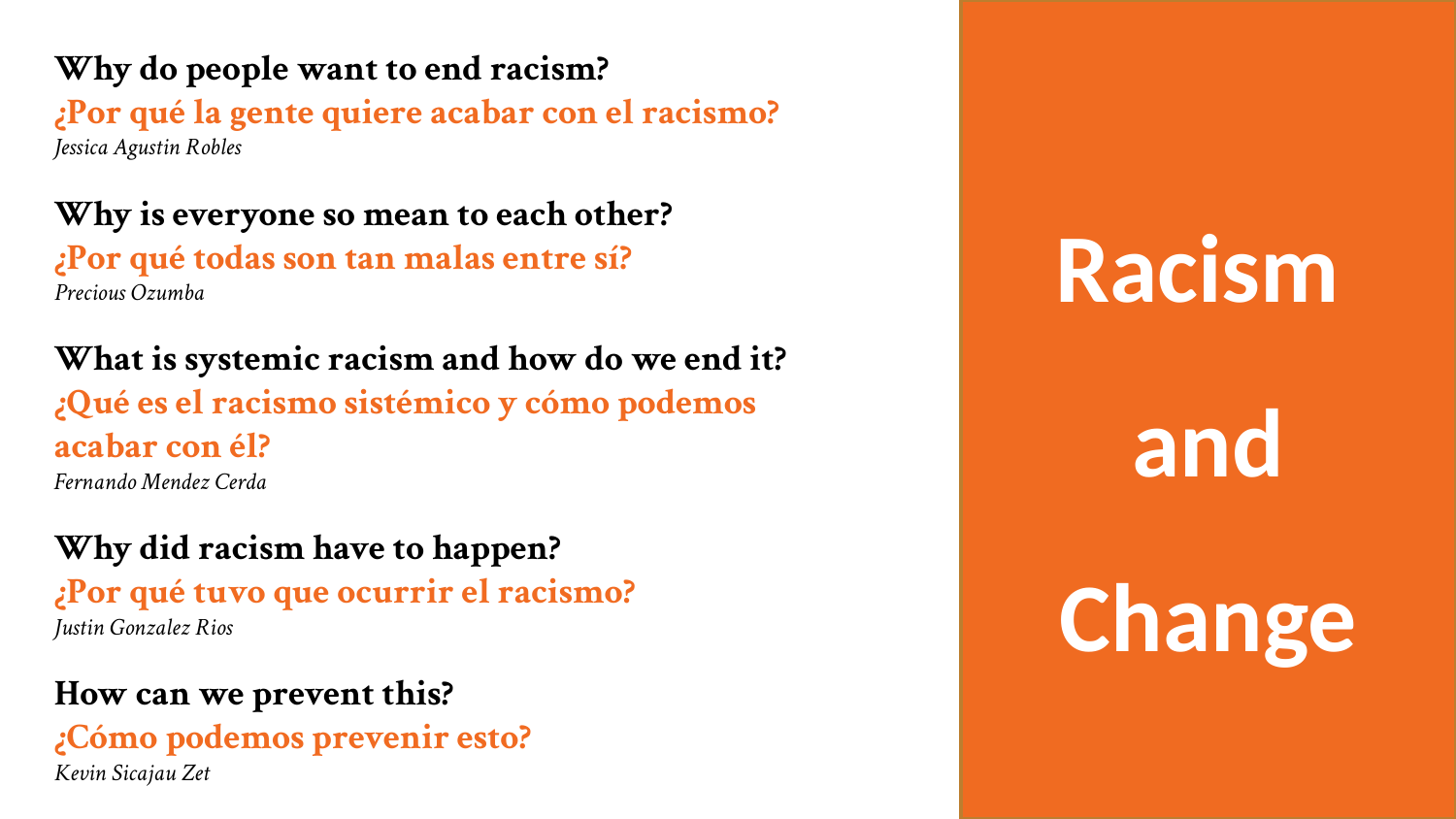

Racism
and Change
Why do people want to end racism?
¿Por qué la gente quiere acabar con el racismo?
Jessica Agustin Robles

Why is everyone so mean to each other?
¿Por qué todas son tan malas entre sí?
Precious Ozumba

What is systemic racism and how do we end it?
¿Qué es el racismo sistémico y cómo podemos acabar con él?
Fernando Mendez Cerda

Why did racism have to happen?
¿Por qué tuvo que ocurrir el racismo?
Justin Gonzalez Rios

How can we prevent this?
¿Cómo podemos prevenir esto?
Kevin Sicajau Zet